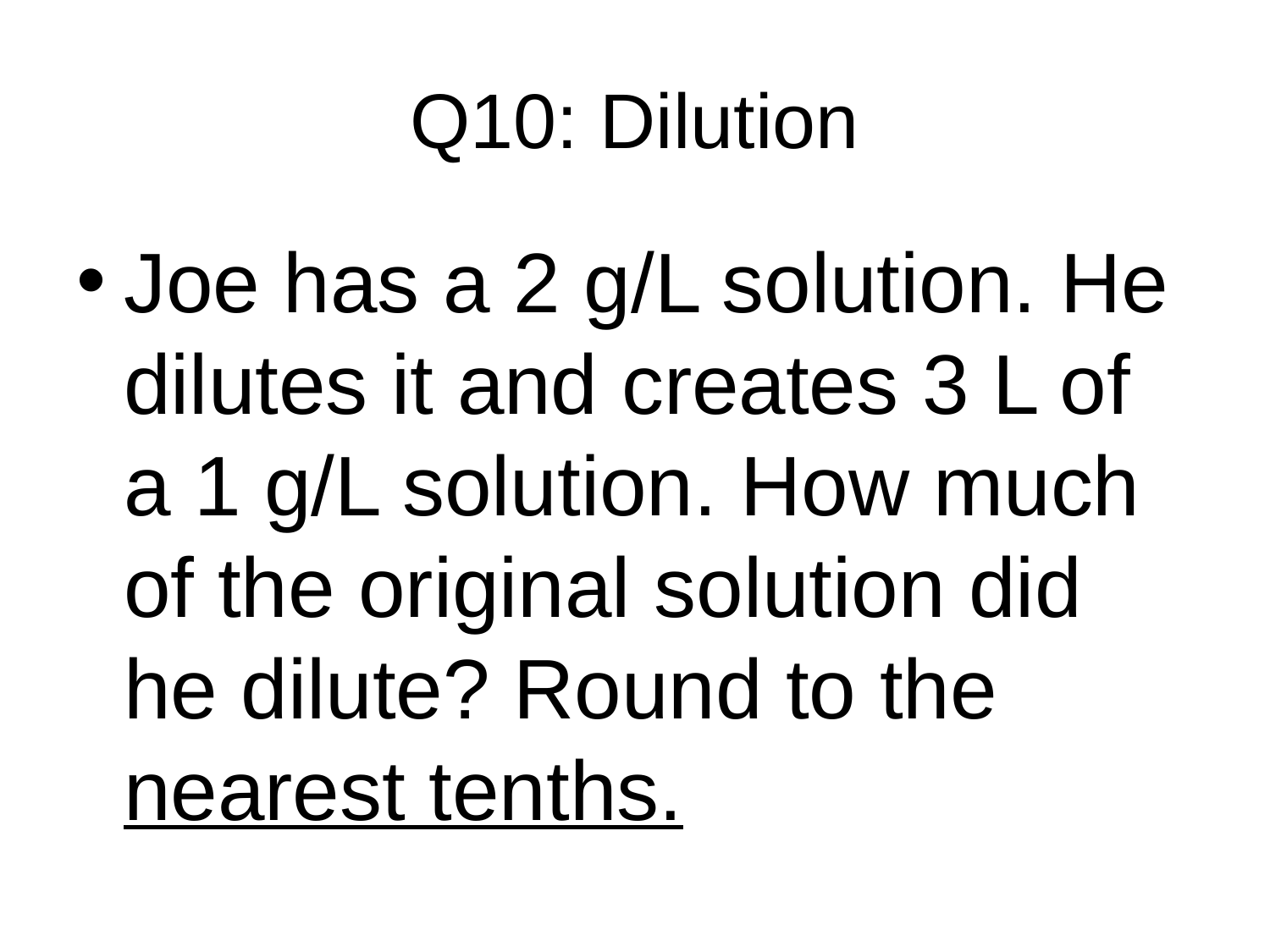

# Q10: Dilution
Joe has a 2 g/L solution. He dilutes it and creates 3 L of  a 1 g/L solution. How much of the original solution did he dilute? Round to the nearest tenths.